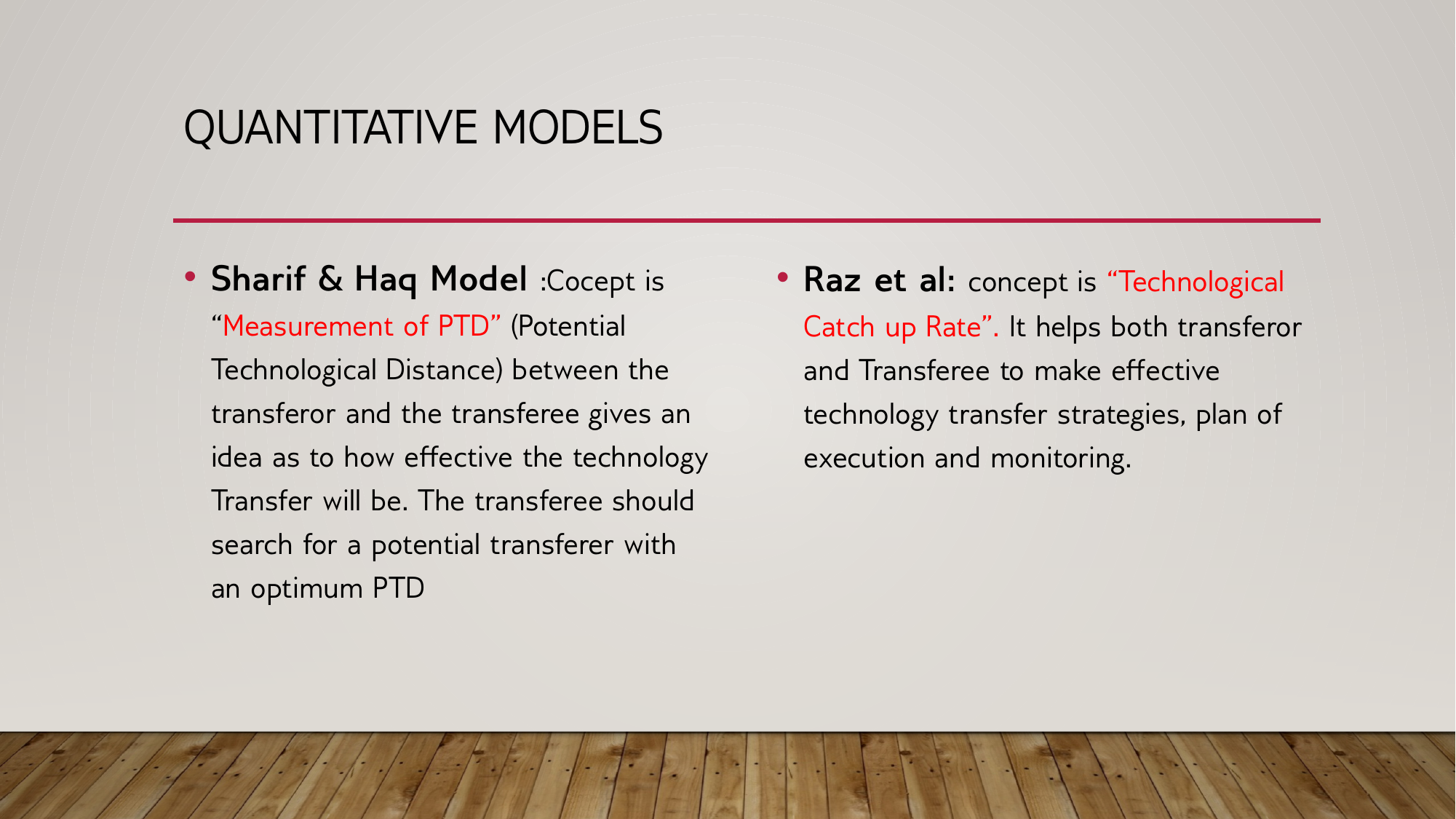

# Quantitative models
Sharif & Haq Model :Cocept is “Measurement of PTD” (Potential Technological Distance) between the transferor and the transferee gives an idea as to how effective the technology Transfer will be. The transferee should search for a potential transferer with an optimum PTD

Raz et al: concept is “Technological Catch up Rate”. It helps both transferor and Transferee to make effective technology transfer strategies, plan of execution and monitoring.